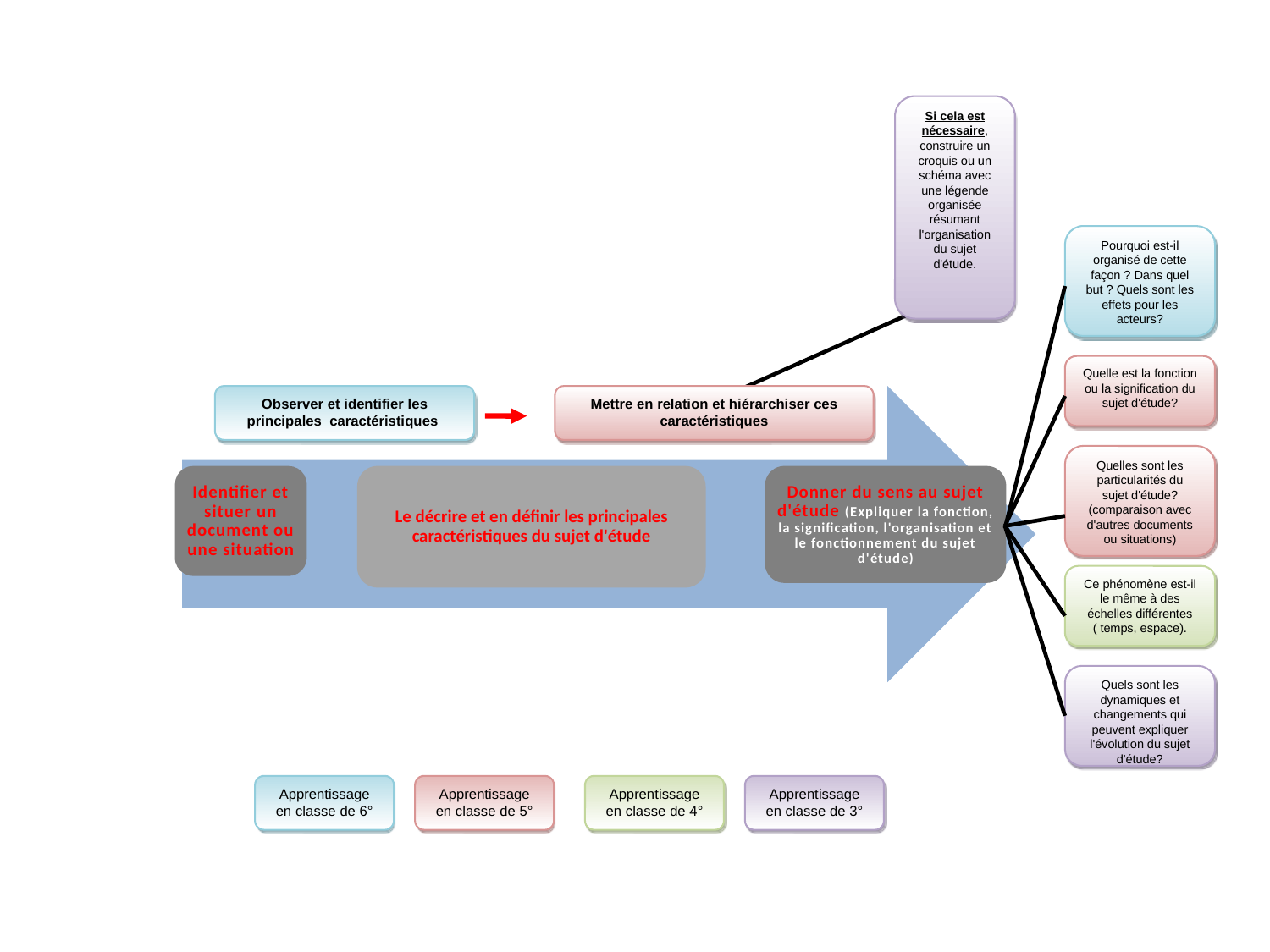

Si cela est nécessaire, construire un croquis ou un schéma avec une légende organisée résumant l'organisation du sujet d'étude.
Pourquoi est-il organisé de cette façon ? Dans quel but ? Quels sont les effets pour les acteurs?

Quelle est la fonction ou la signification du sujet d'étude?
Identifier et situer un document ou une situation
Le décrire et en définir les principales caractéristiques du sujet d'étude
Donner du sens au sujet d'étude (Expliquer la fonction, la signification, l'organisation et le fonctionnement du sujet d'étude)
Observer et identifier les principales  caractéristiques

Mettre en relation et hiérarchiser ces caractéristiques

Quelles sont les particularités du sujet d'étude? (comparaison avec d'autres documents ou situations)

Ce phénomène est-il le même à des échelles différentes ( temps, espace).
Quels sont les dynamiques et changements qui peuvent expliquer l'évolution du sujet d'étude?
Apprentissage en classe de 6°
Apprentissage en classe de 5°
Apprentissage en classe de 4°
Apprentissage en classe de 3°